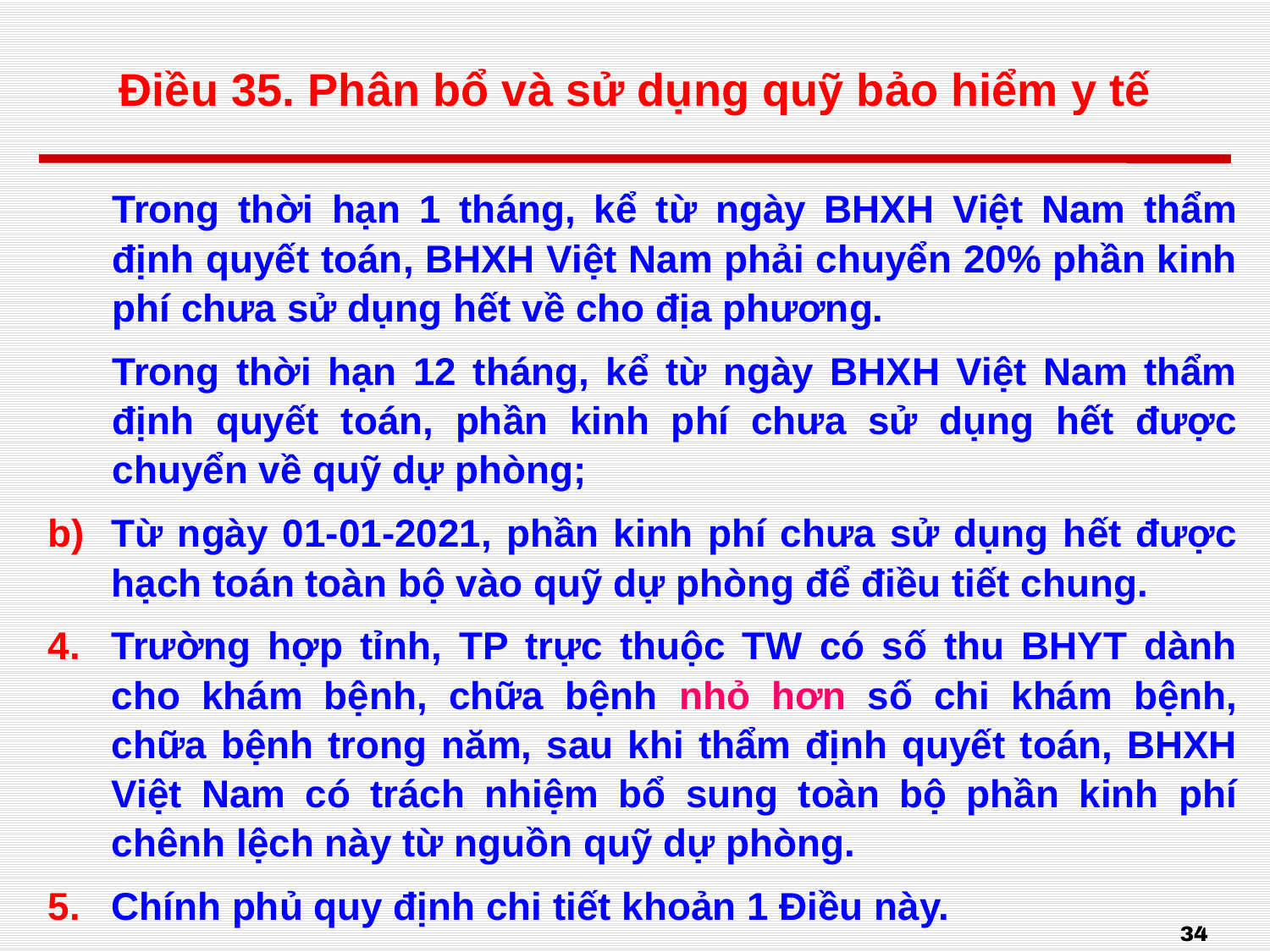

# Điều 35. Phân bổ và sử dụng quỹ bảo hiểm y tế
Trong thời hạn 1 tháng, kể từ ngày BHXH Việt Nam thẩm định quyết toán, BHXH Việt Nam phải chuyển 20% phần kinh phí chưa sử dụng hết về cho địa phương.
Trong thời hạn 12 tháng, kể từ ngày BHXH Việt Nam thẩm định quyết toán, phần kinh phí chưa sử dụng hết được chuyển về quỹ dự phòng;
Từ ngày 01-01-2021, phần kinh phí chưa sử dụng hết được hạch toán toàn bộ vào quỹ dự phòng để điều tiết chung.
Trường hợp tỉnh, TP trực thuộc TW có số thu BHYT dành cho khám bệnh, chữa bệnh nhỏ hơn số chi khám bệnh, chữa bệnh trong năm, sau khi thẩm định quyết toán, BHXH Việt Nam có trách nhiệm bổ sung toàn bộ phần kinh phí chênh lệch này từ nguồn quỹ dự phòng.
Chính phủ quy định chi tiết khoản 1 Điều này.